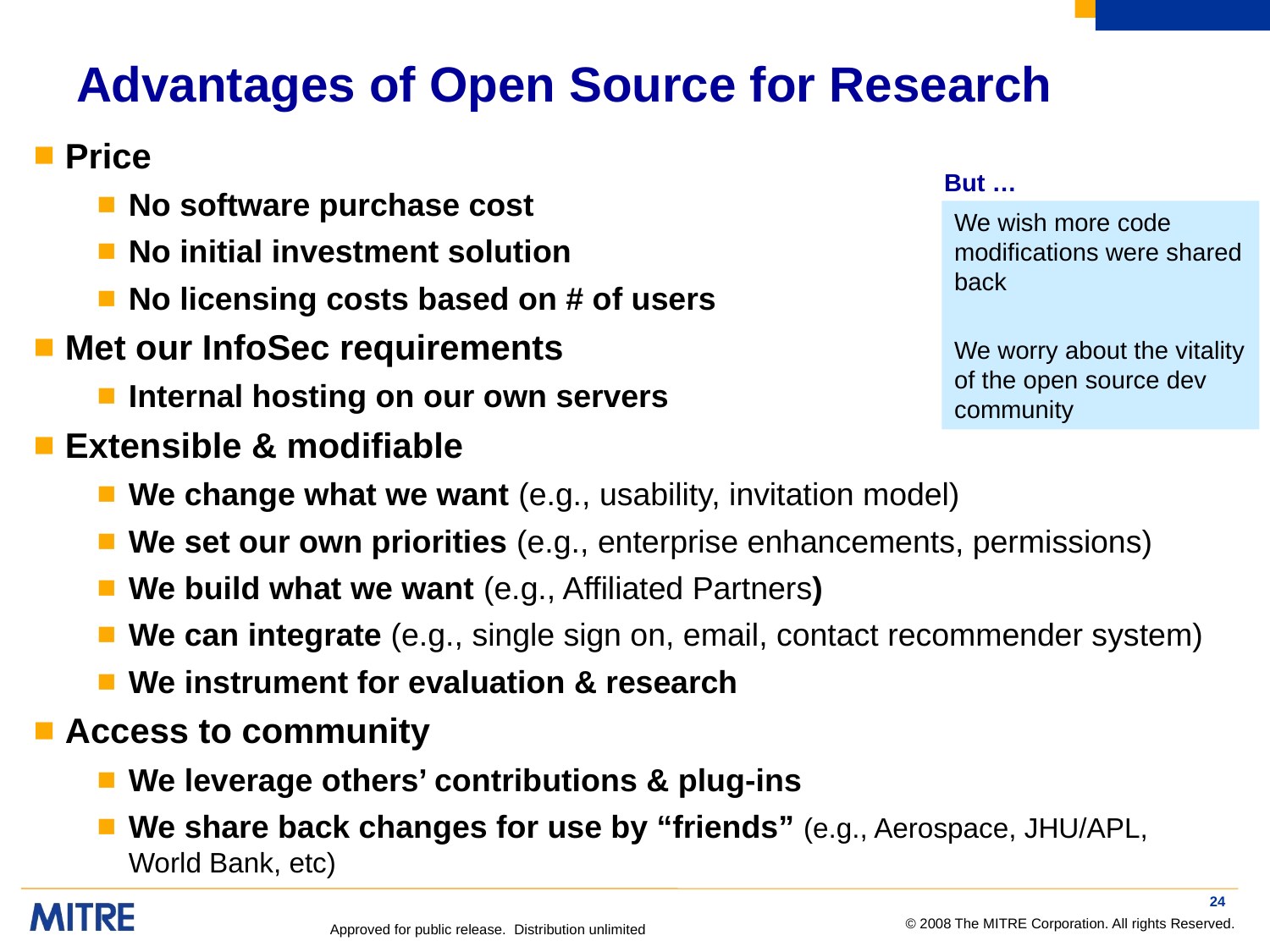

# Advantages of Open Source for Research
Price
No software purchase cost
No initial investment solution
No licensing costs based on # of users
Met our InfoSec requirements
Internal hosting on our own servers
Extensible & modifiable
We change what we want (e.g., usability, invitation model)
We set our own priorities (e.g., enterprise enhancements, permissions)
We build what we want (e.g., Affiliated Partners)
We can integrate (e.g., single sign on, email, contact recommender system)
We instrument for evaluation & research
Access to community
We leverage others’ contributions & plug-ins
We share back changes for use by “friends” (e.g., Aerospace, JHU/APL, World Bank, etc)

But …
We wish more code modifications were shared back

We worry about the vitality of the open source dev community
24